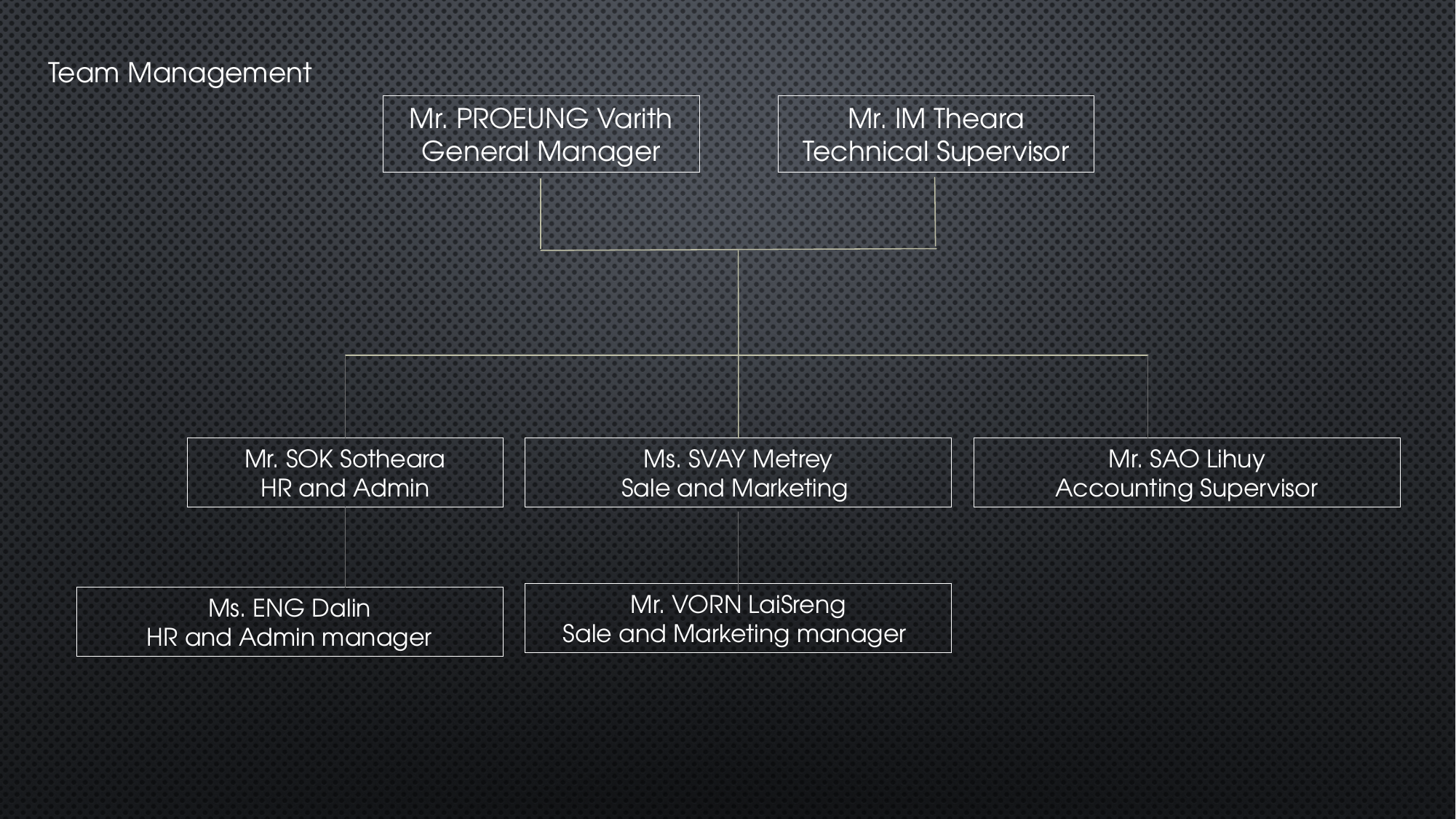

Team Management

Mr. PROEUNG Varith
General Manager
Mr. IM Theara
Technical Supervisor
Mr. SAO Lihuy
Accounting Supervisor
Ms. SVAY Metrey
Sale and Marketing
Mr. SOK Sotheara
HR and Admin
Mr. VORN LaiSreng
Sale and Marketing manager
Ms. ENG Dalin
HR and Admin manager